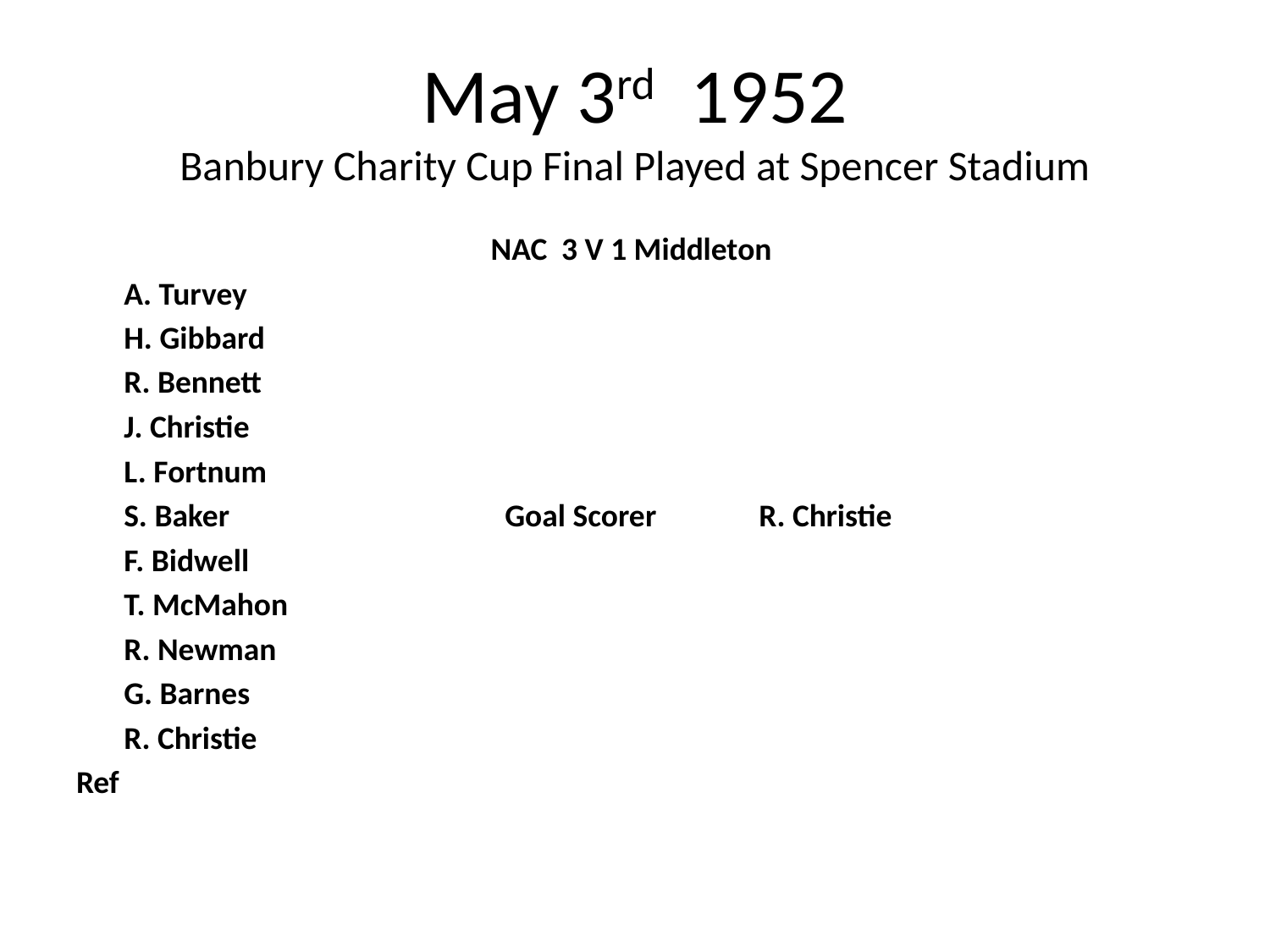

# May 3rd  1952 Banbury Charity Cup Final Played at Spencer Stadium
NAC  3 V 1 Middleton
	A. Turvey
	H. Gibbard
	R. Bennett
	J. Christie
	L. Fortnum
	S. Baker			Goal Scorer	R. Christie
	F. Bidwell
	T. McMahon
	R. Newman
	G. Barnes
	R. Christie
Ref